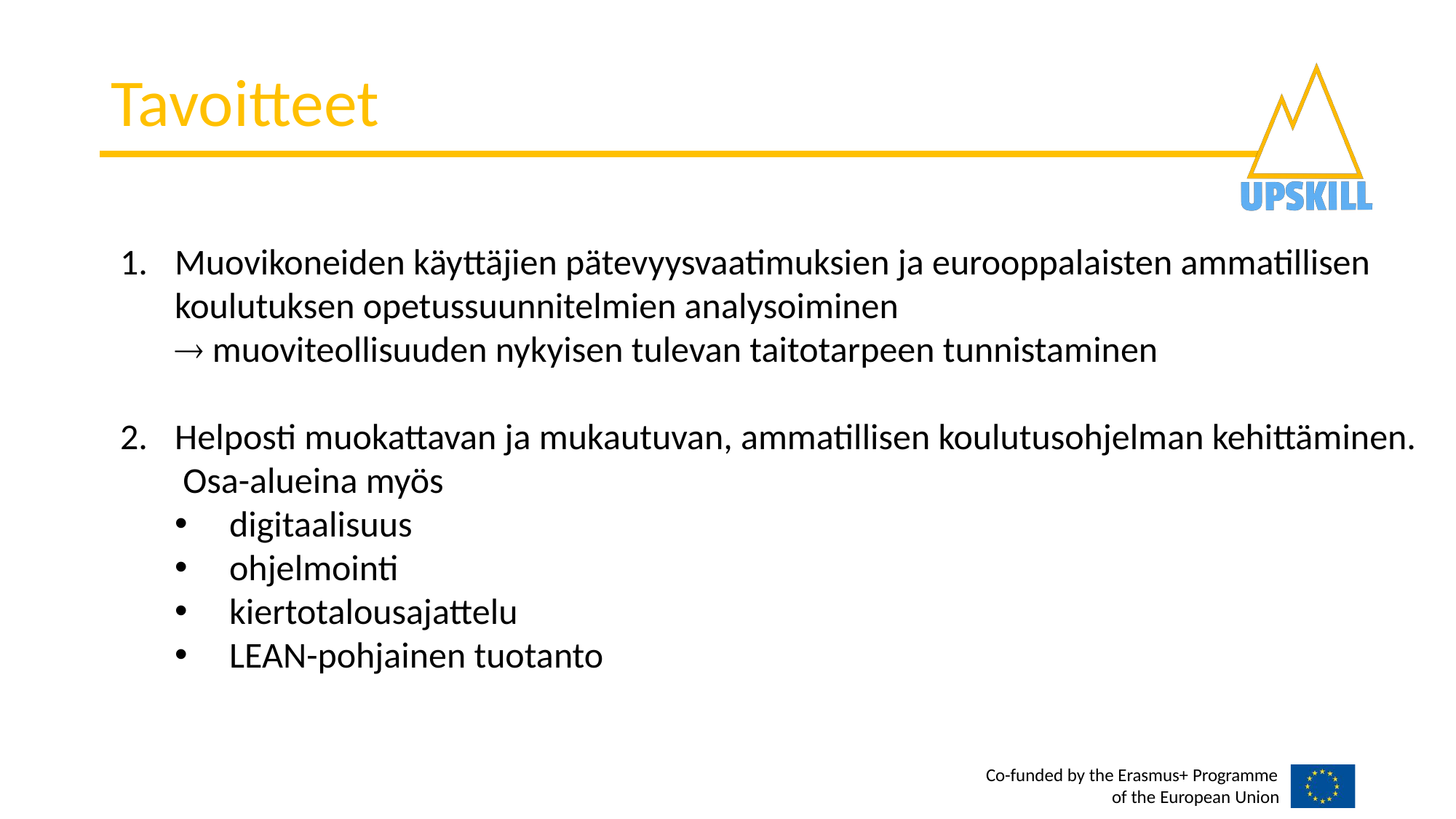

# Tavoitteet
Muovikoneiden käyttäjien pätevyysvaatimuksien ja eurooppalaisten ammatillisen koulutuksen opetussuunnitelmien analysoiminen
→ muoviteollisuuden nykyisen tulevan taitotarpeen tunnistaminen

Helposti muokattavan ja mukautuvan, ammatillisen koulutusohjelman kehittäminen.  Osa-alueina myös
digitaalisuus
ohjelmointi
kiertotalousajattelu
LEAN-pohjainen tuotanto
Co-funded by the Erasmus+ Programme
of the European Union